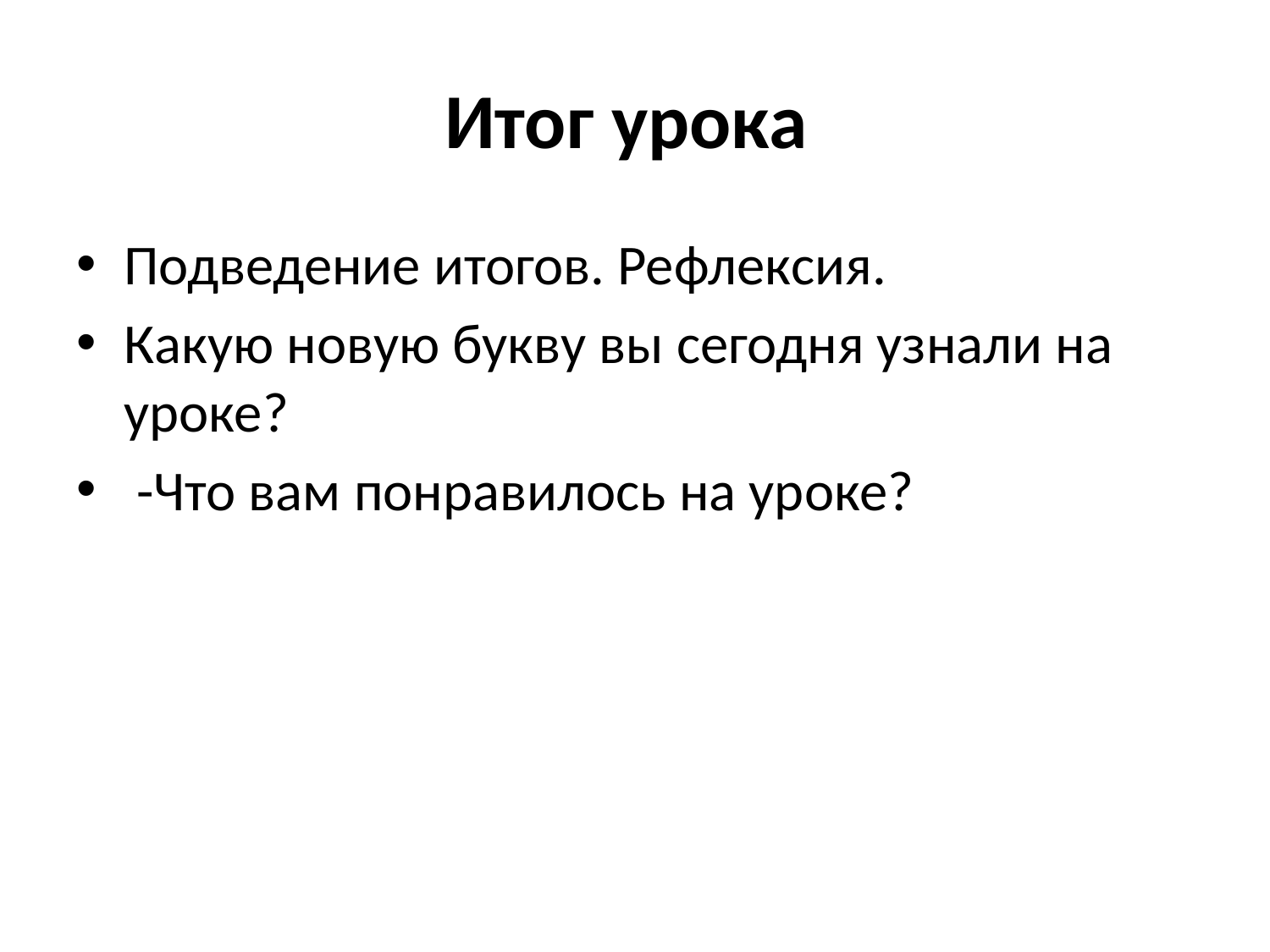

# Итог урока
Подведение итогов. Рефлексия.
Какую новую букву вы сегодня узнали на уроке?
 -Что вам понравилось на уроке?